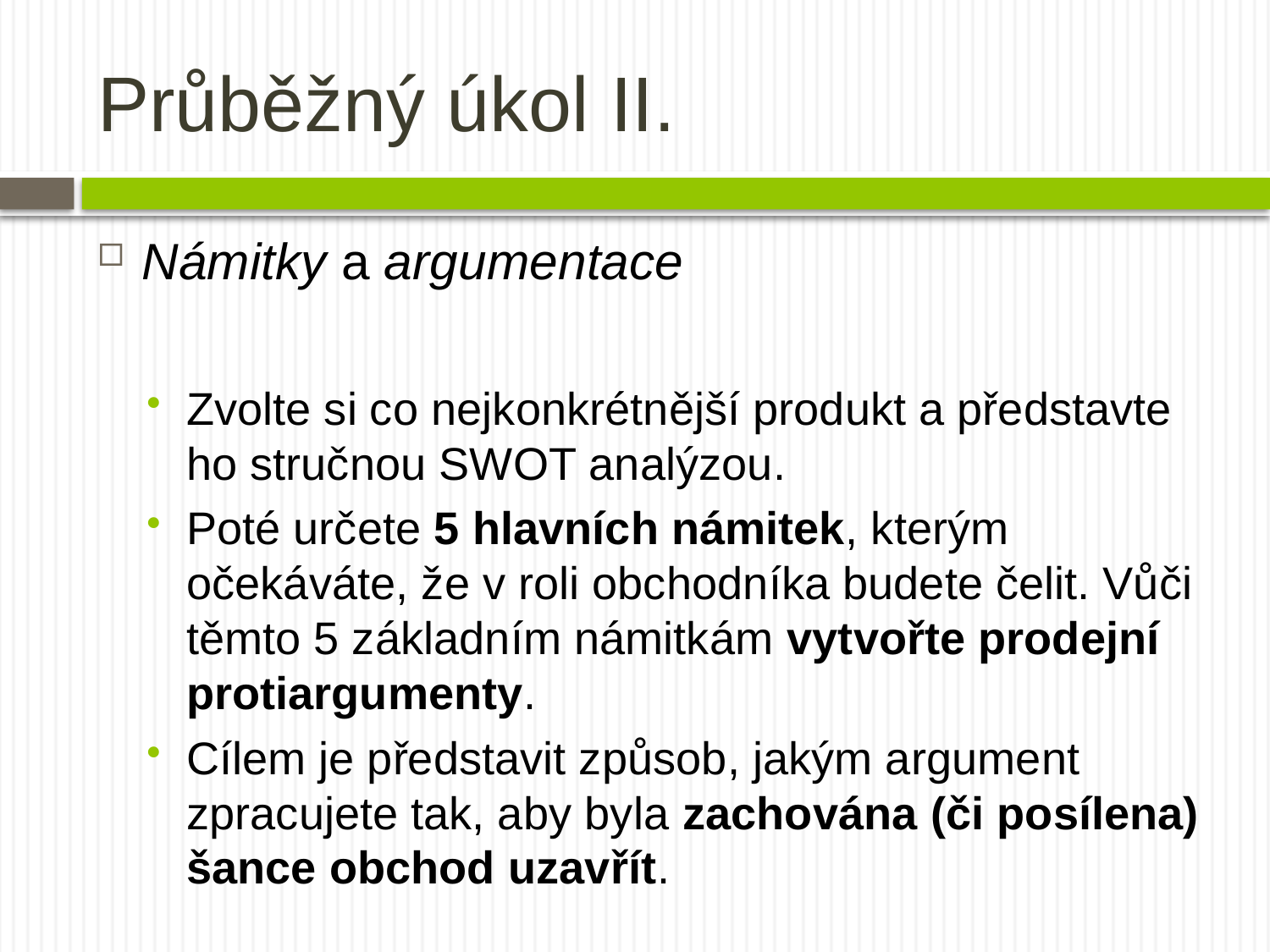

# Průběžný úkol II.
Námitky a argumentace

Zvolte si co nejkonkrétnější produkt a představte ho stručnou SWOT analýzou.
Poté určete 5 hlavních námitek, kterým očekáváte, že v roli obchodníka budete čelit. Vůči těmto 5 základním námitkám vytvořte prodejní protiargumenty.
Cílem je představit způsob, jakým argument zpracujete tak, aby byla zachována (či posílena) šance obchod uzavřít.